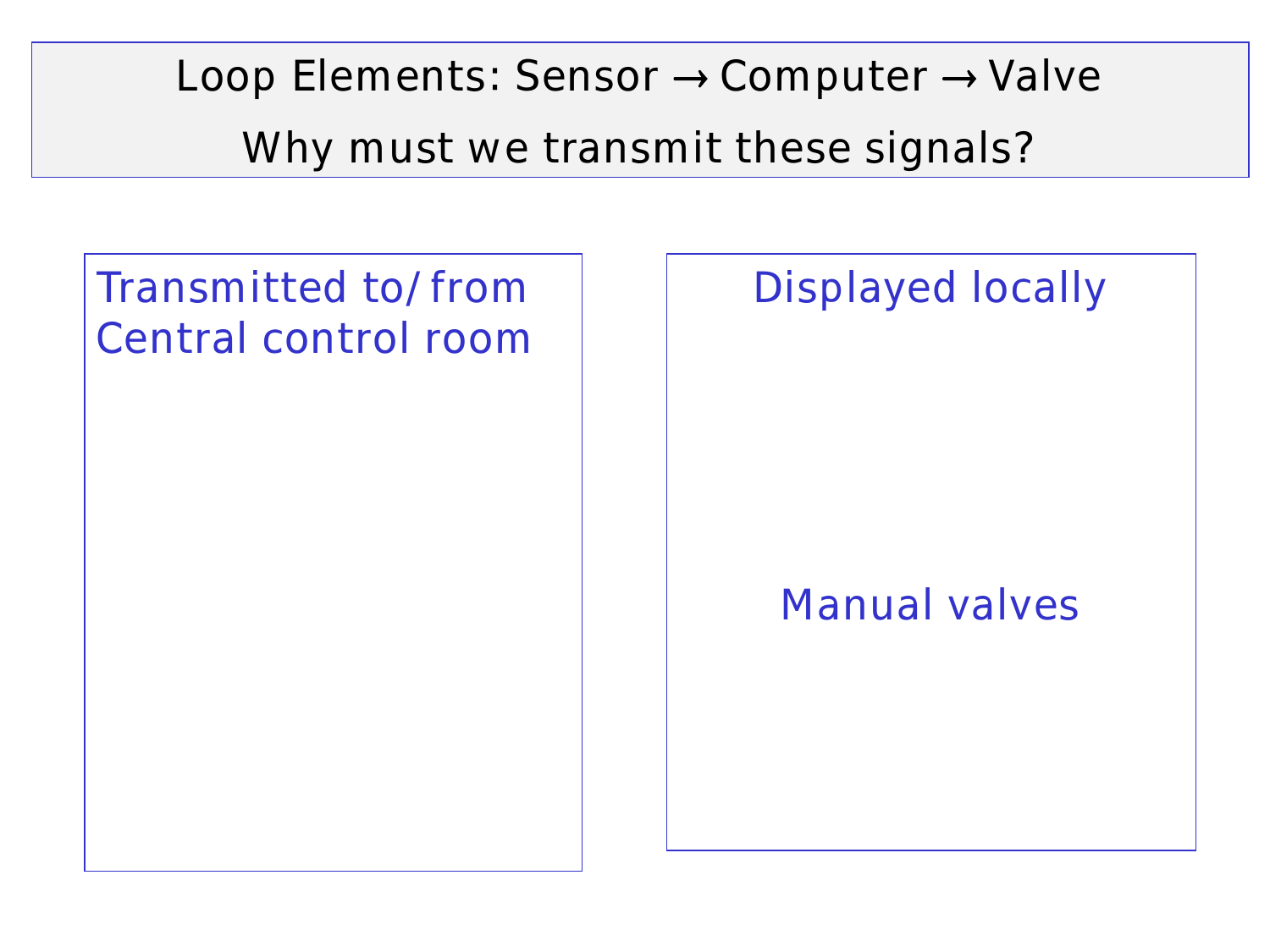

Loop Elements: Sensor → Computer → Valve
Why must we transmit these signals?
Transmitted to/from
Central control room

Displayed locally

Manual valves